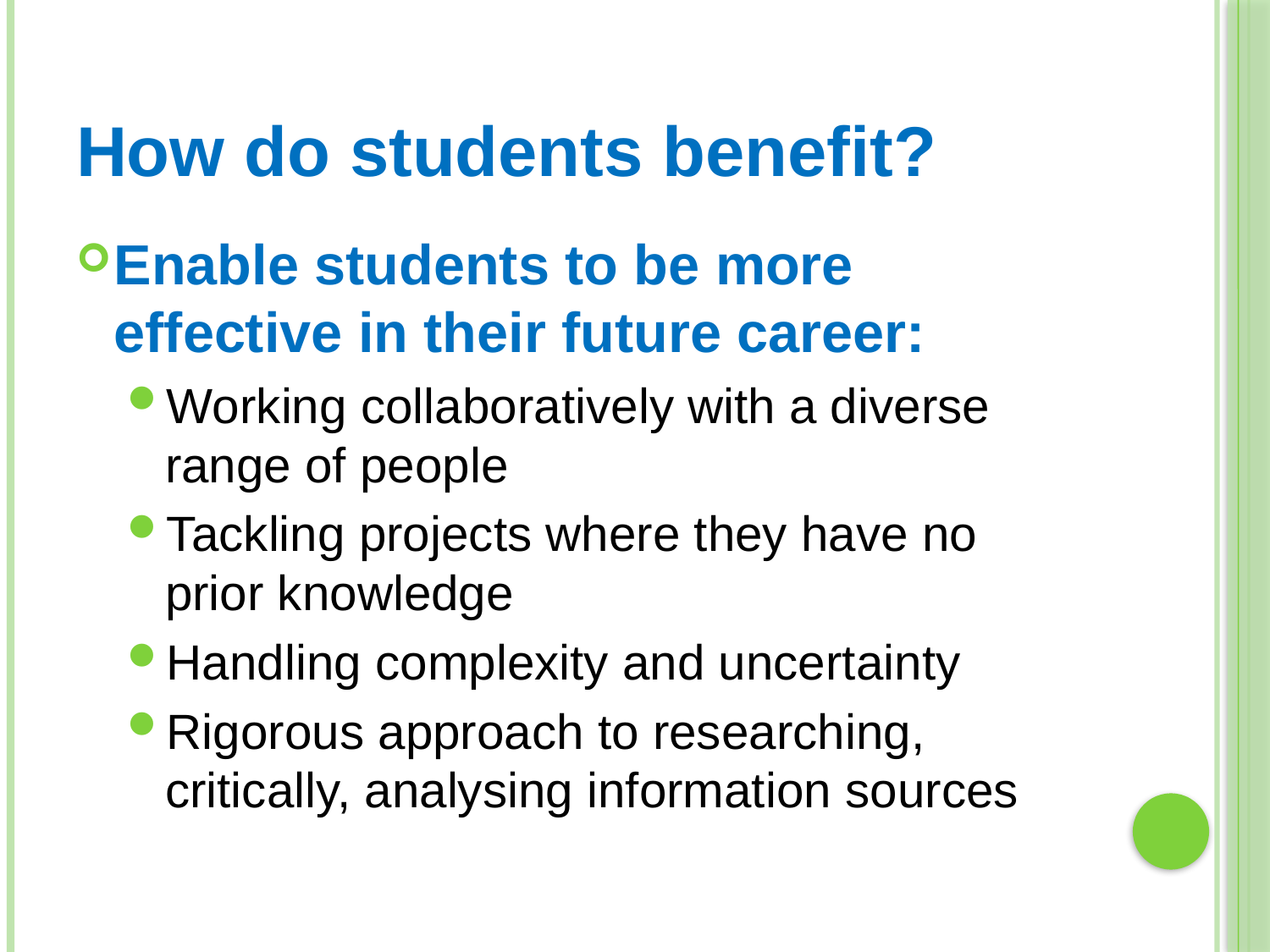

How do students benefit?
Enable students to be more effective in their future career:
Working collaboratively with a diverse range of people
Tackling projects where they have no prior knowledge
Handling complexity and uncertainty
Rigorous approach to researching, critically, analysing information sources